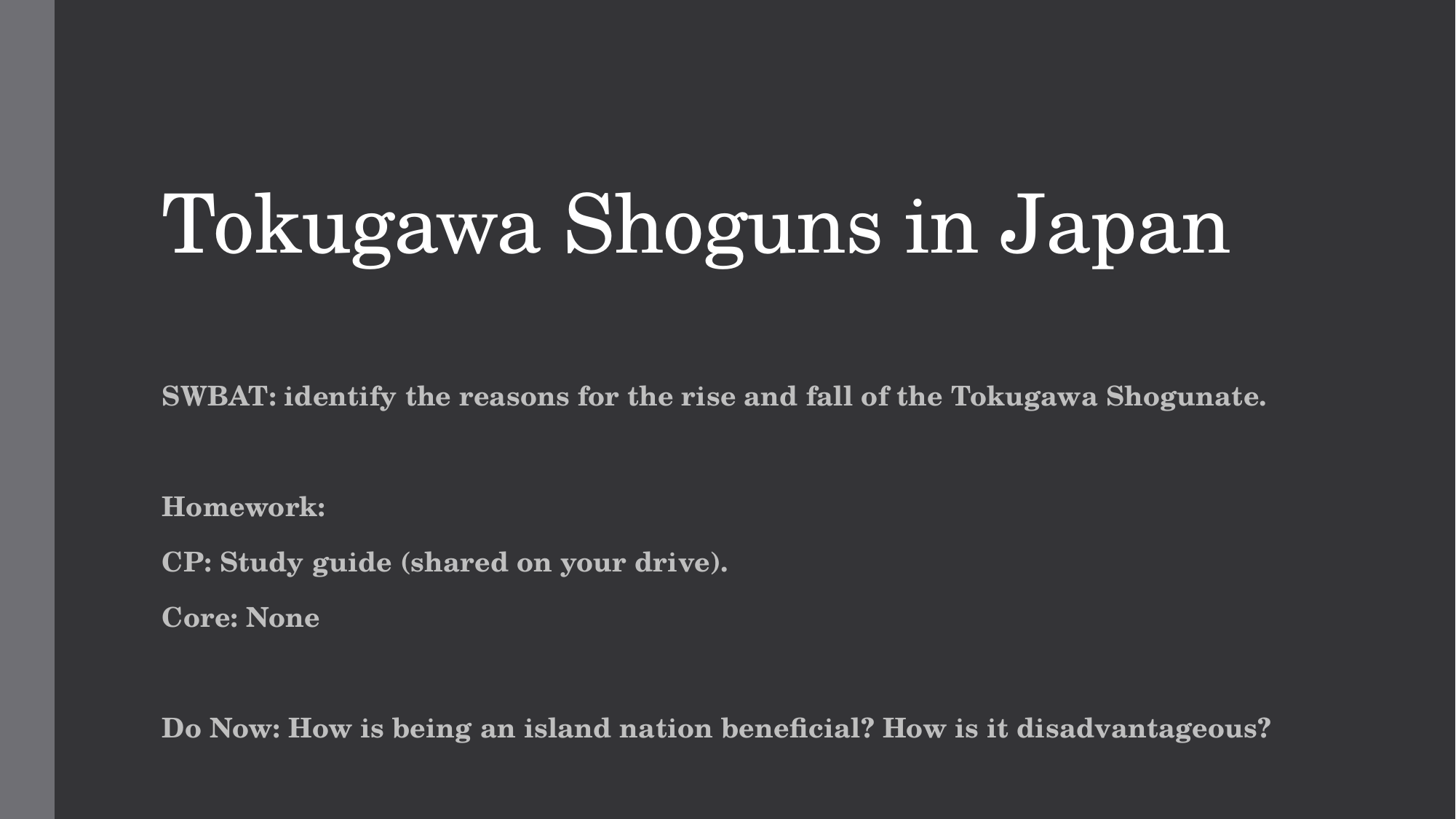

# Tokugawa Shoguns in Japan
SWBAT: identify the reasons for the rise and fall of the Tokugawa Shogunate.

Homework:
CP: Study guide (shared on your drive).
Core: None

Do Now: How is being an island nation beneficial? How is it disadvantageous?